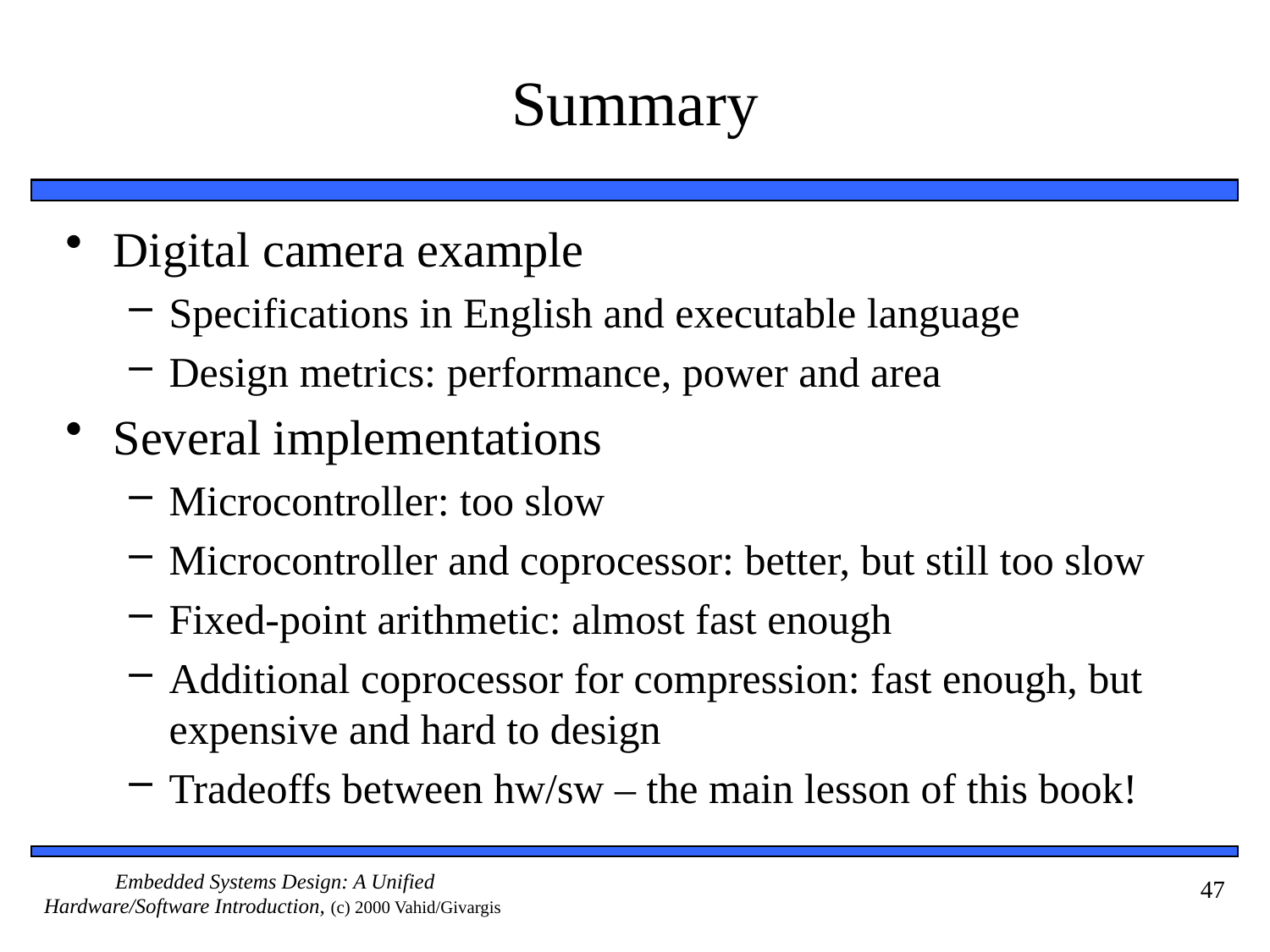

# Summary
Digital camera example
Specifications in English and executable language
Design metrics: performance, power and area
Several implementations
Microcontroller: too slow
Microcontroller and coprocessor: better, but still too slow
Fixed-point arithmetic: almost fast enough
Additional coprocessor for compression: fast enough, but expensive and hard to design
Tradeoffs between hw/sw – the main lesson of this book!
47